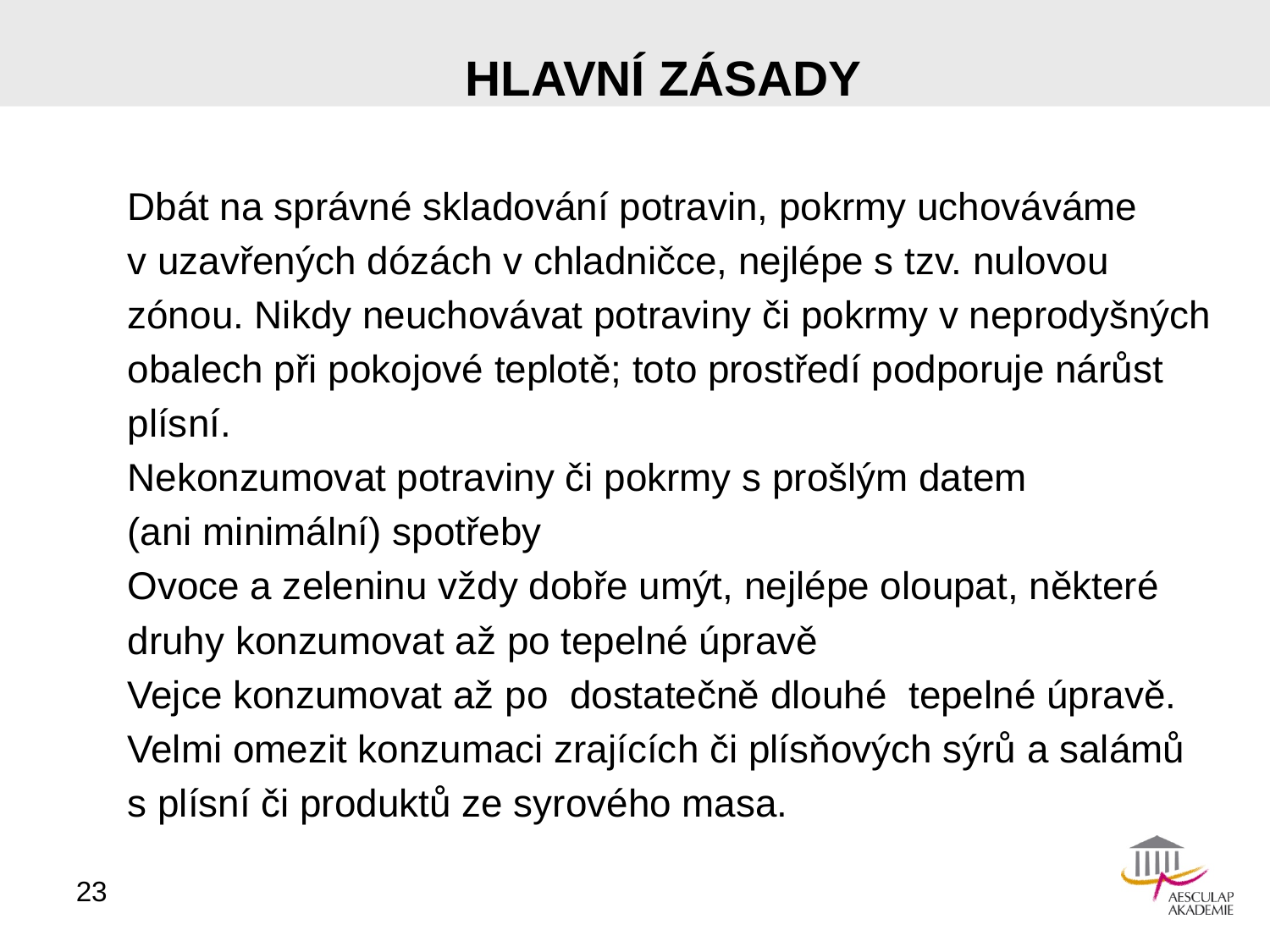

# HLAVNÍ ZÁSADY
Dbát na správné skladování potravin, pokrmy uchováváme
v uzavřených dózách v chladničce, nejlépe s tzv. nulovou
zónou. Nikdy neuchovávat potraviny či pokrmy v neprodyšných
obalech při pokojové teplotě; toto prostředí podporuje nárůst
plísní.
Nekonzumovat potraviny či pokrmy s prošlým datem
(ani minimální) spotřeby
Ovoce a zeleninu vždy dobře umýt, nejlépe oloupat, některé
druhy konzumovat až po tepelné úpravě
Vejce konzumovat až po  dostatečně dlouhé  tepelné úpravě.
Velmi omezit konzumaci zrajících či plísňových sýrů a salámů
s plísní či produktů ze syrového masa.

23